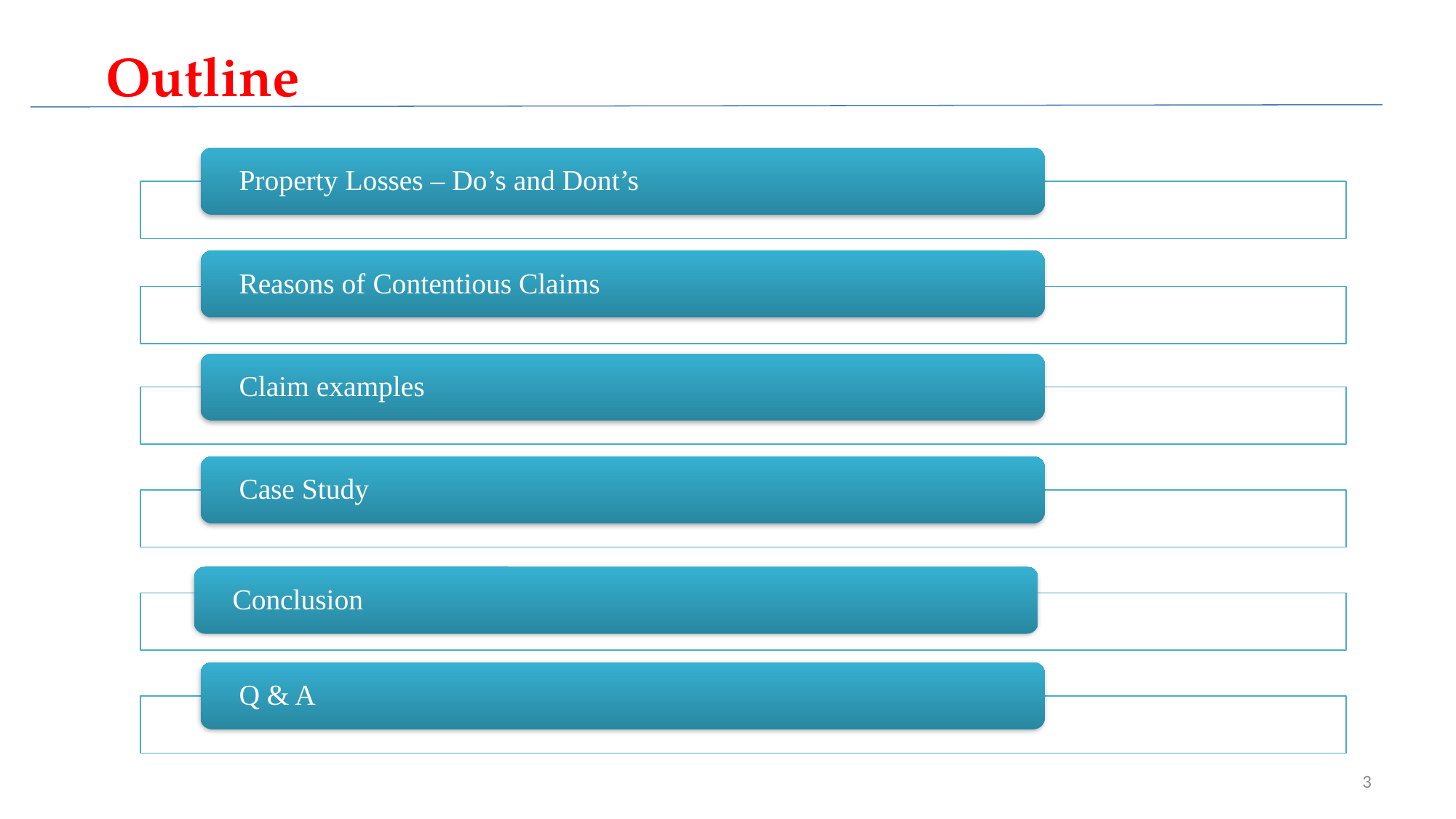

Outline
Property Losses – Do’s and Dont’s

Reasons of Contentious Claims
Claim examples
Case Study
Conclusion
Q & A
3